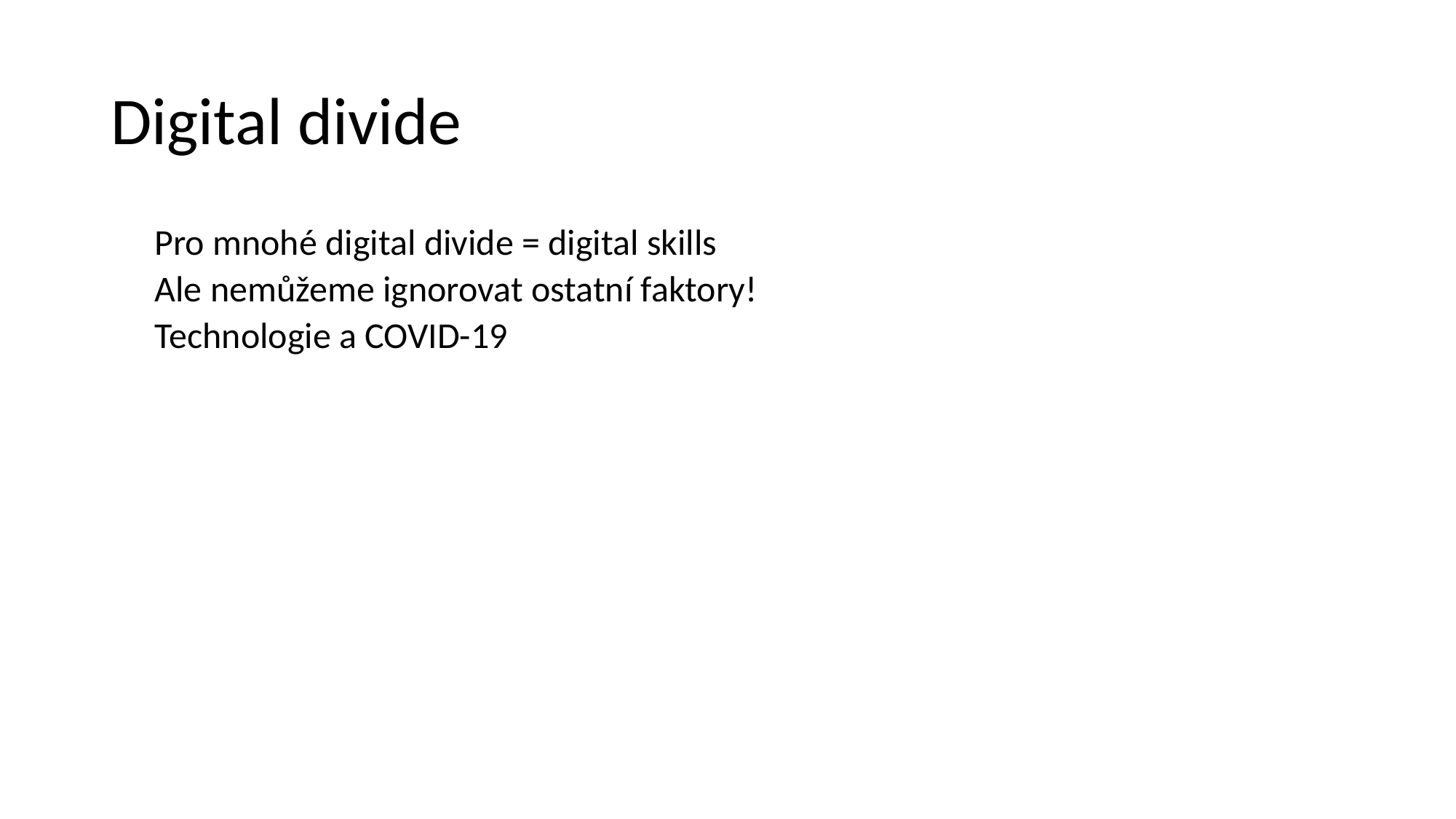

# Digital divide
Pro mnohé digital divide = digital skills
Ale nemůžeme ignorovat ostatní faktory!
Technologie a COVID-19